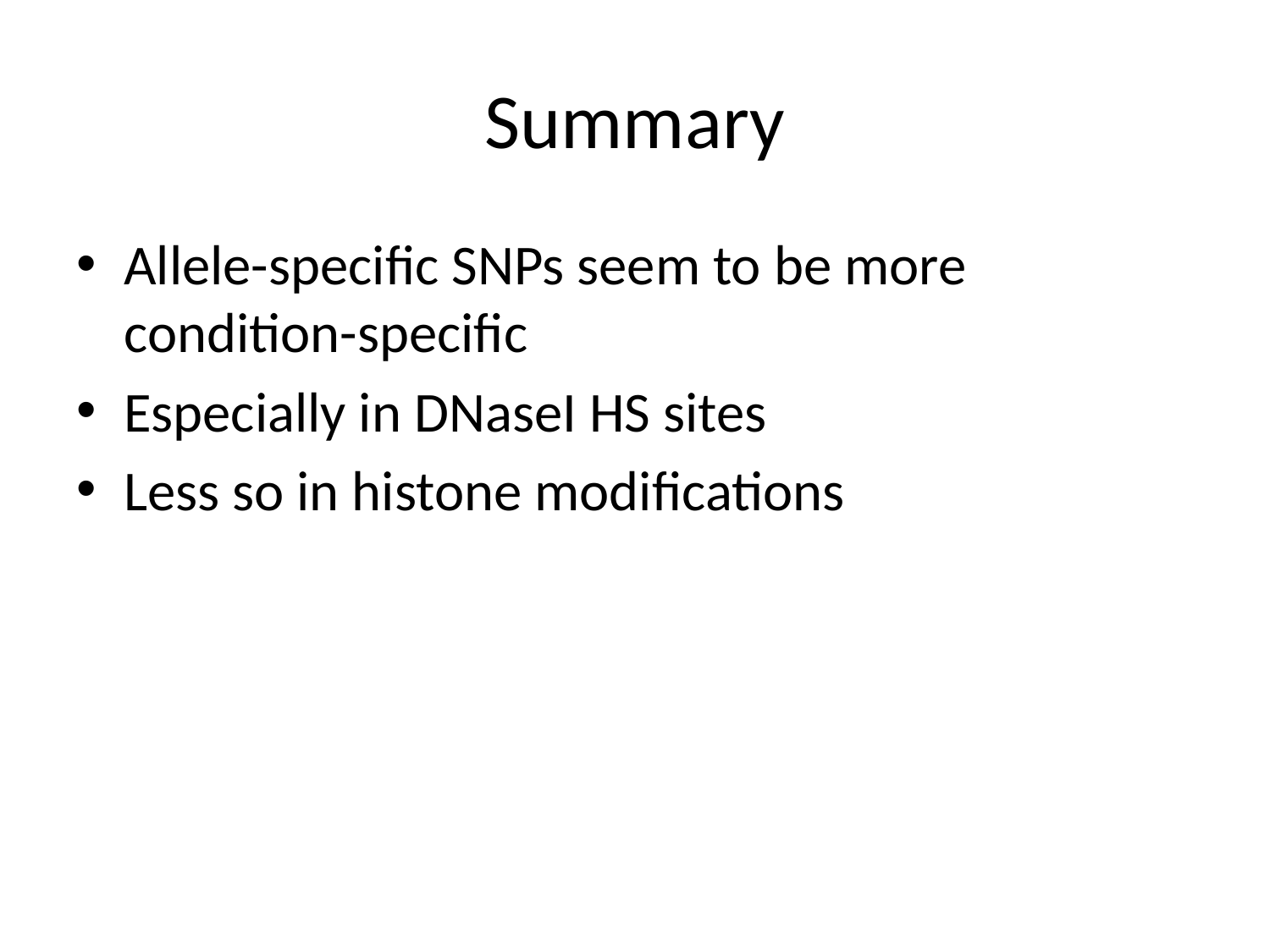

# Summary
Allele-specific SNPs seem to be more condition-specific
Especially in DNaseI HS sites
Less so in histone modifications